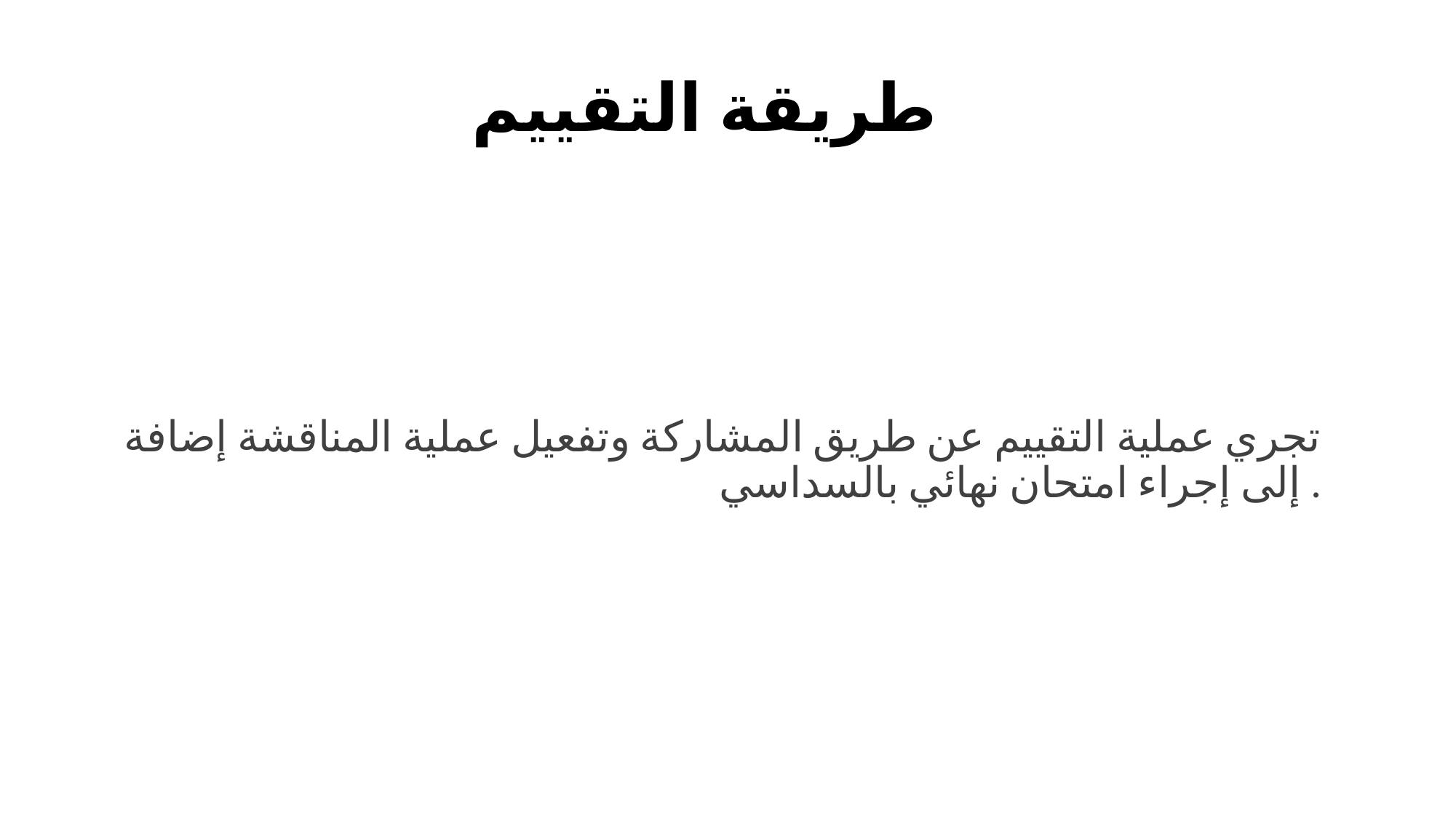

# طريقة التقييم
تجري عملية التقييم عن طريق المشاركة وتفعيل عملية المناقشة إضافة إلى إجراء امتحان نهائي بالسداسي .